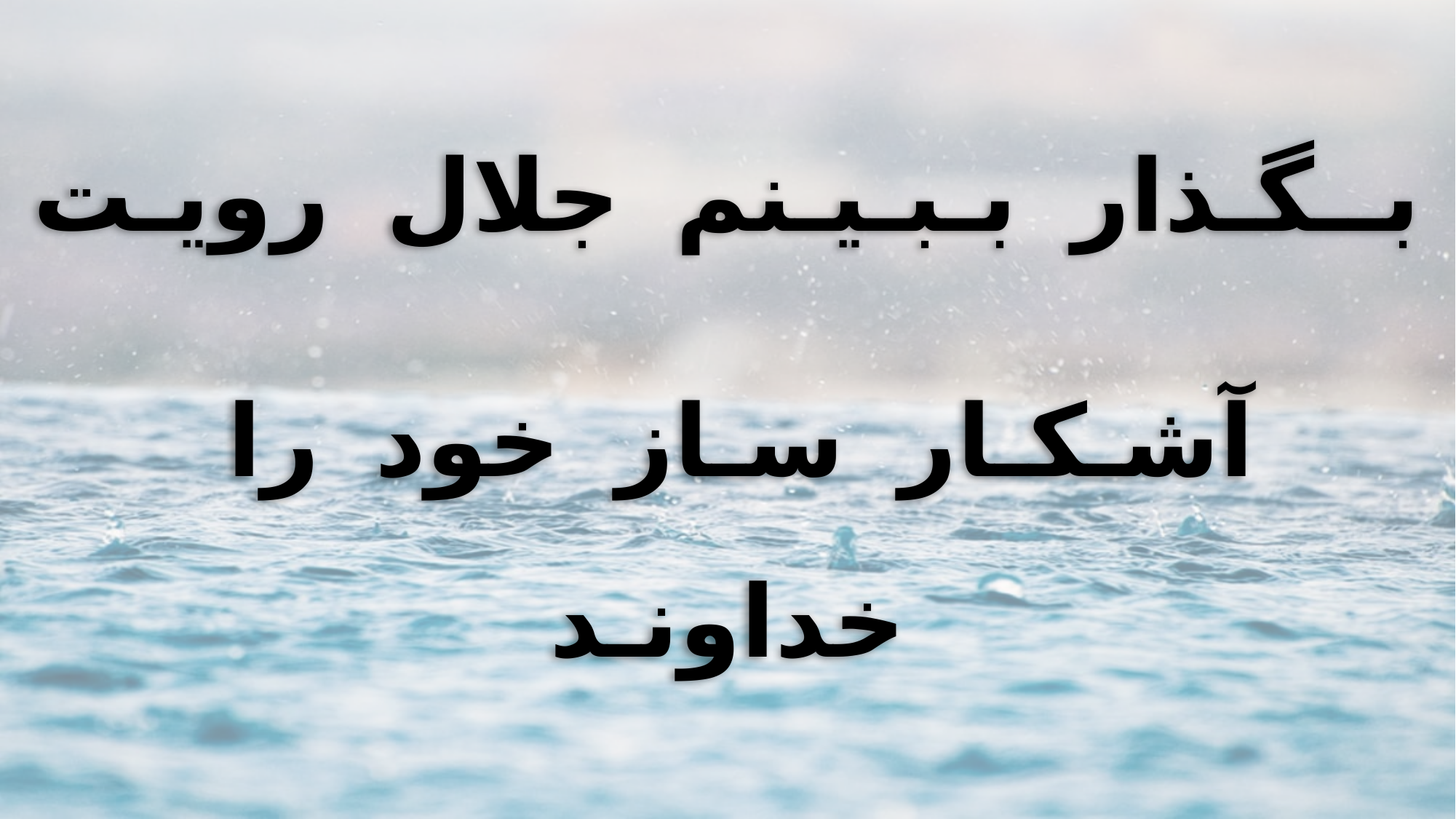

بــگـذار  بـبـیـنم  جلال  رویـت

آشـکـار  سـاز  خود  را  خداونـد